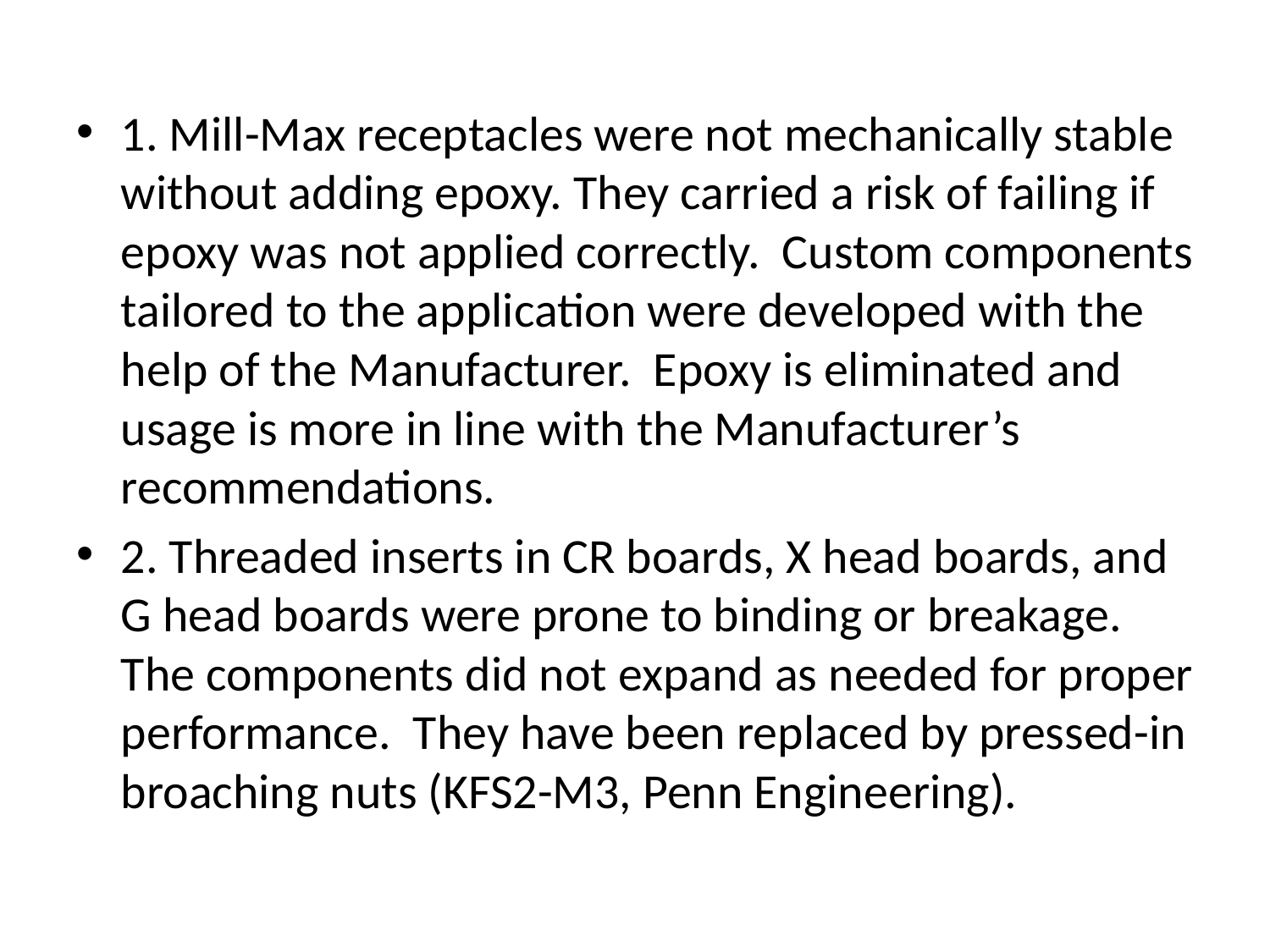

1. Mill-Max receptacles were not mechanically stable without adding epoxy. They carried a risk of failing if epoxy was not applied correctly.  Custom components tailored to the application were developed with the help of the Manufacturer.  Epoxy is eliminated and usage is more in line with the Manufacturer’s recommendations.
2. Threaded inserts in CR boards, X head boards, and G head boards were prone to binding or breakage.  The components did not expand as needed for proper performance.  They have been replaced by pressed-in broaching nuts (KFS2-M3, Penn Engineering).